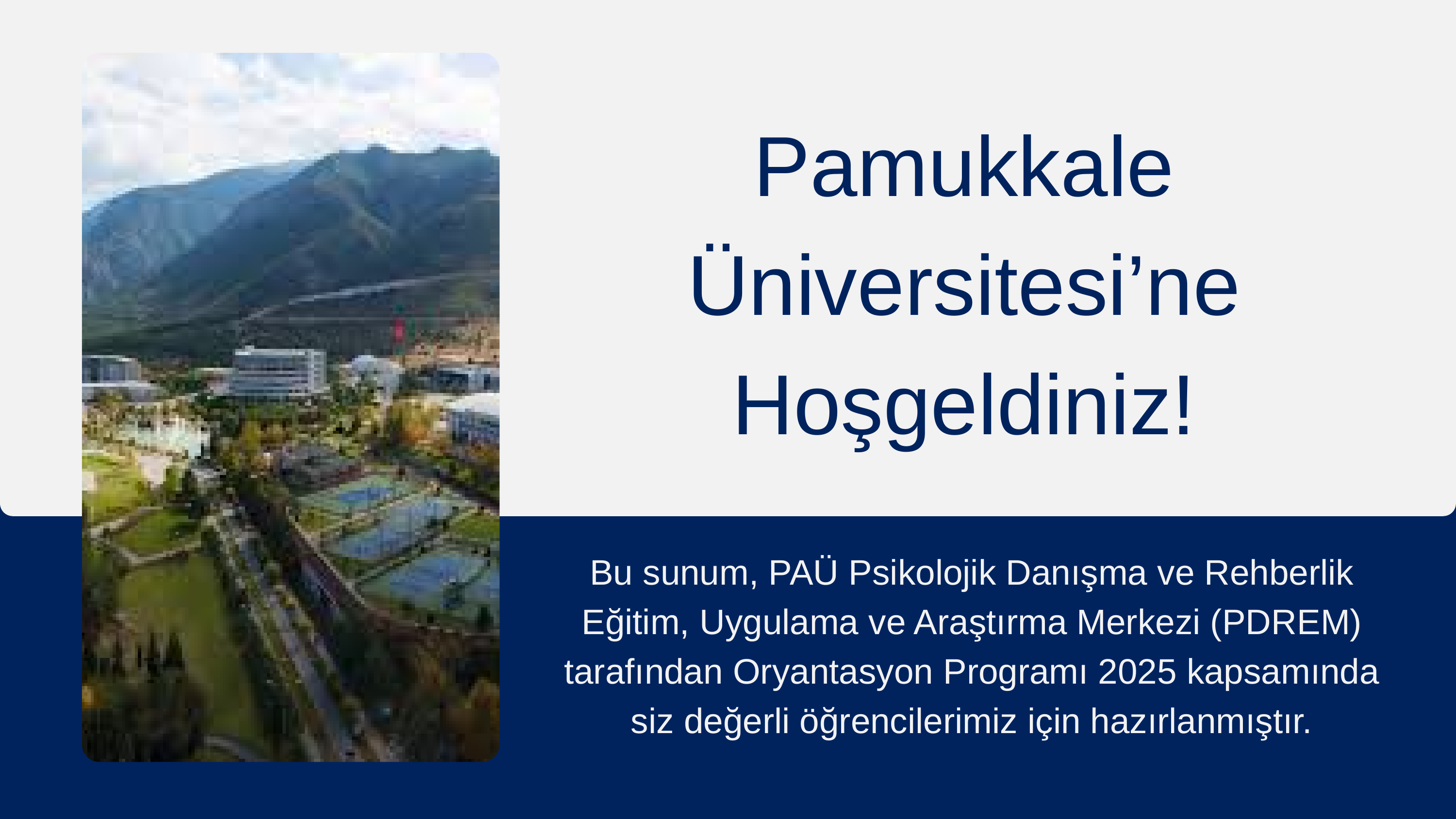

Pamukkale Üniversitesi’ne Hoşgeldiniz!
Bu sunum, PAÜ Psikolojik Danışma ve Rehberlik Eğitim, Uygulama ve Araştırma Merkezi (PDREM) tarafından Oryantasyon Programı 2025 kapsamında siz değerli öğrencilerimiz için hazırlanmıştır.